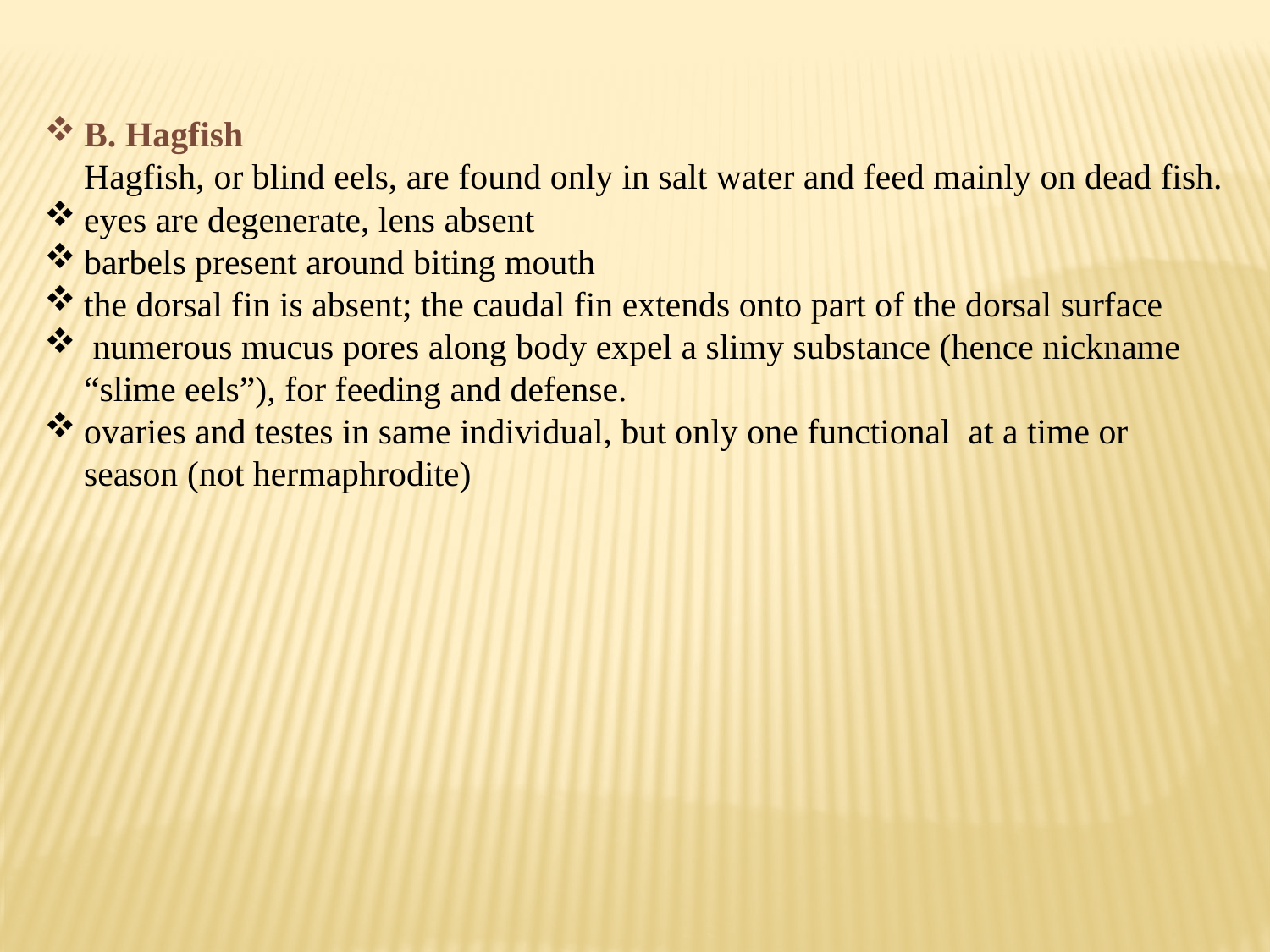

B. Hagfish
Hagfish, or blind eels, are found only in salt water and feed mainly on dead fish.
eyes are degenerate, lens absent
barbels present around biting mouth
the dorsal fin is absent; the caudal fin extends onto part of the dorsal surface
 numerous mucus pores along body expel a slimy substance (hence nickname “slime eels”), for feeding and defense.
ovaries and testes in same individual, but only one functional  at a time or season (not hermaphrodite)